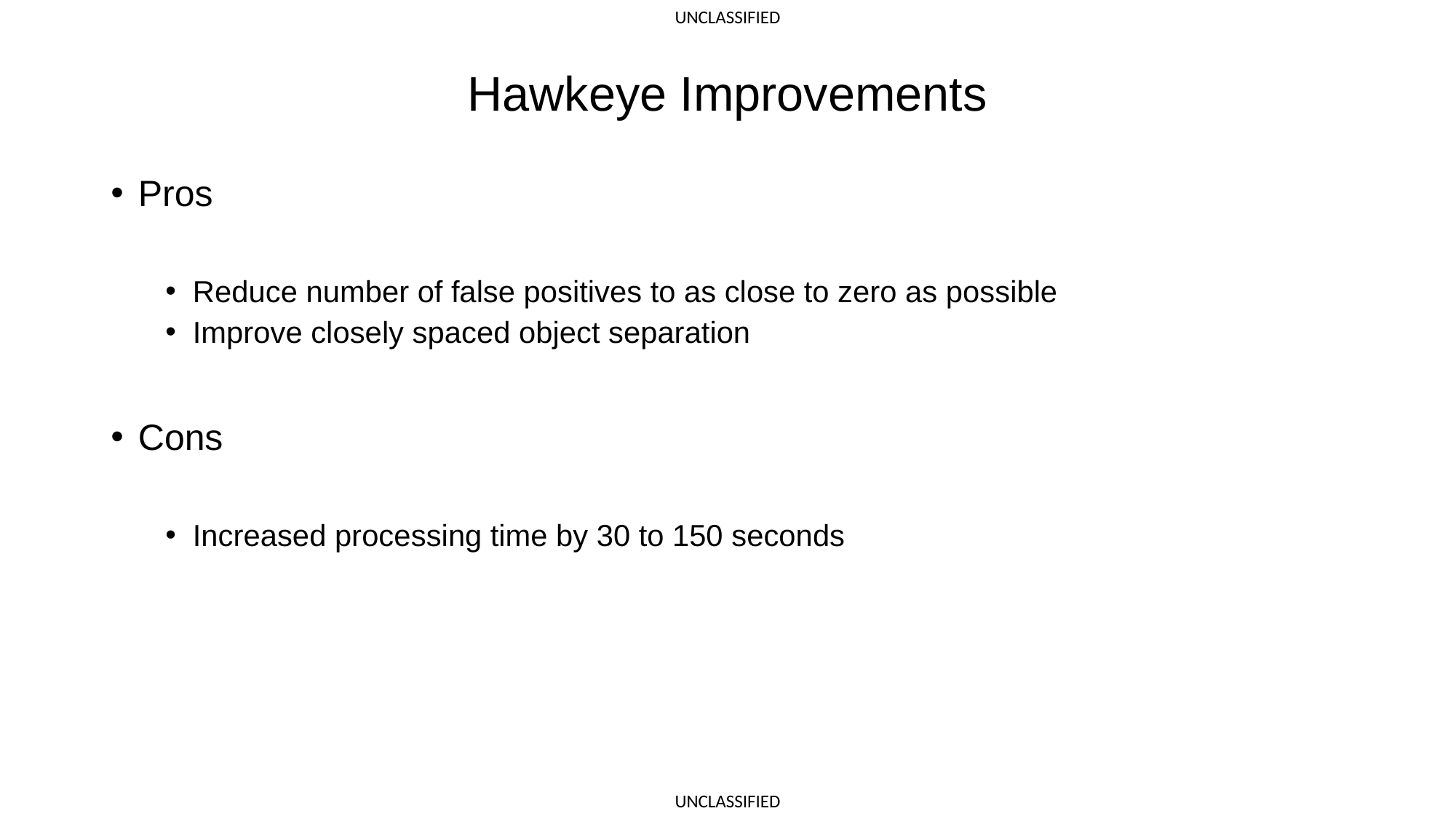

# Hawkeye Improvements
Pros

Reduce number of false positives to as close to zero as possible
Improve closely spaced object separation

Cons

Increased processing time by 30 to 150 seconds